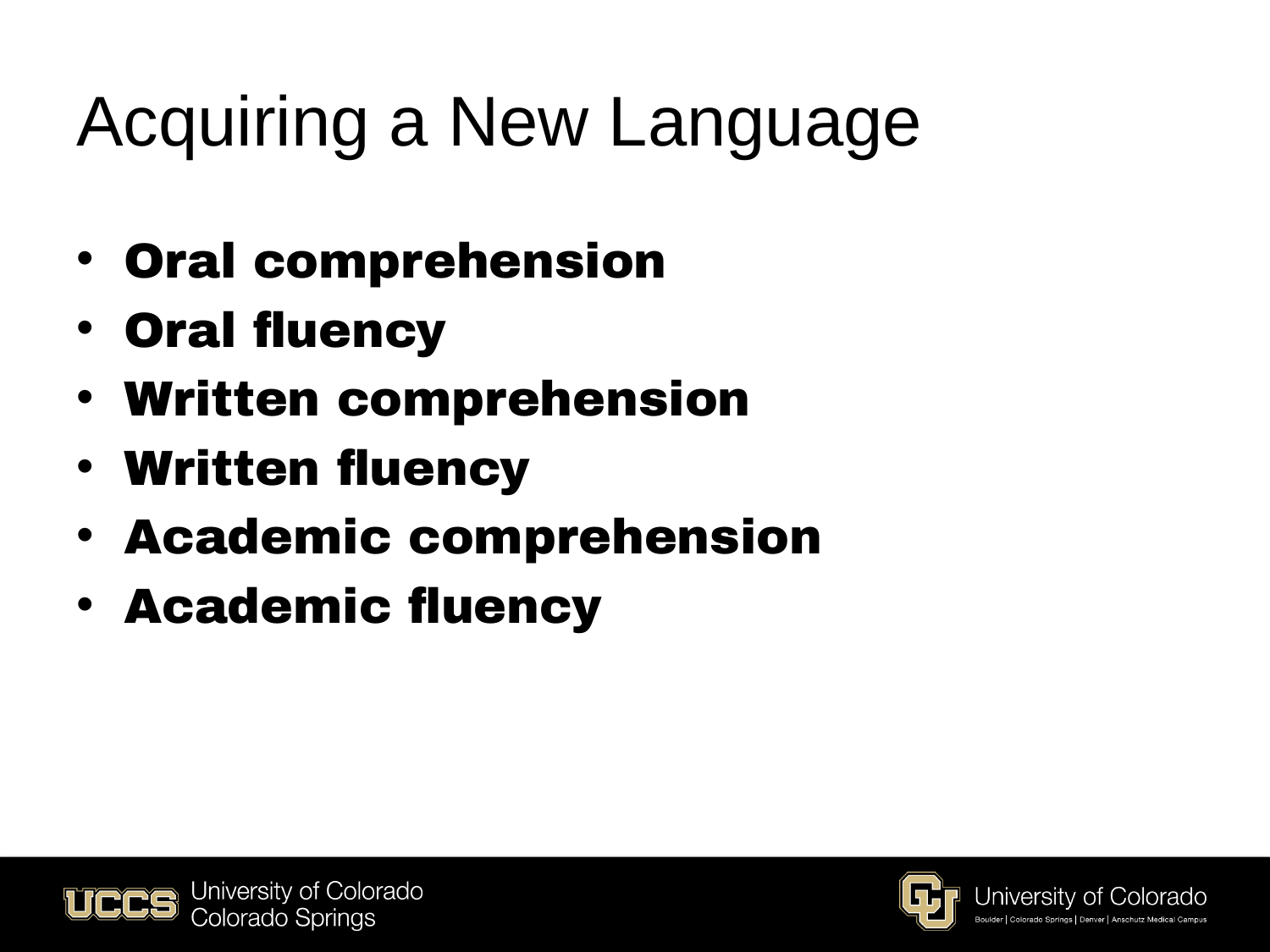

# Acquiring a New Language
Oral comprehension
Oral fluency
Written comprehension
Written fluency
Academic comprehension
Academic fluency